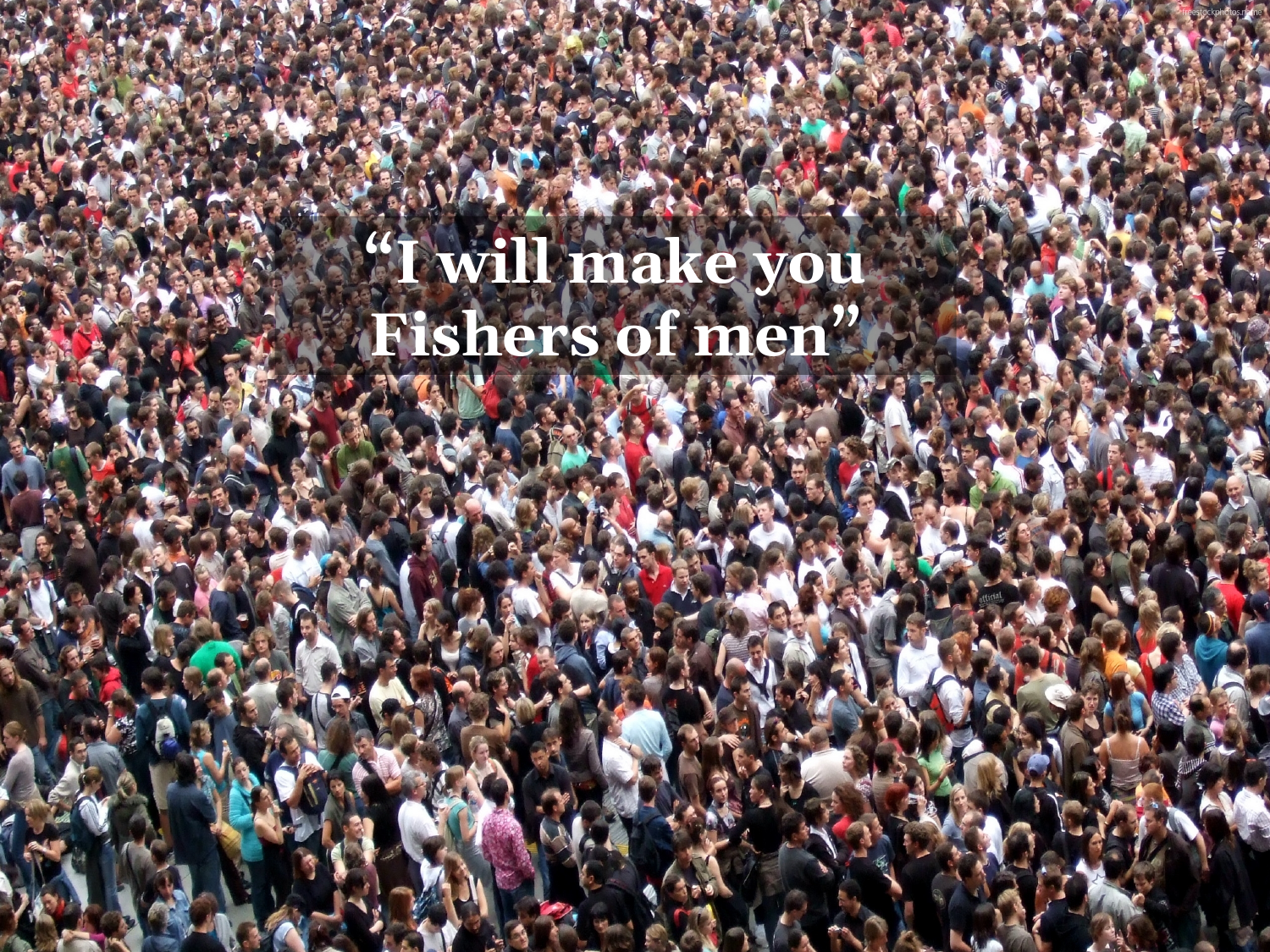

# “I will make you Fishers of men”